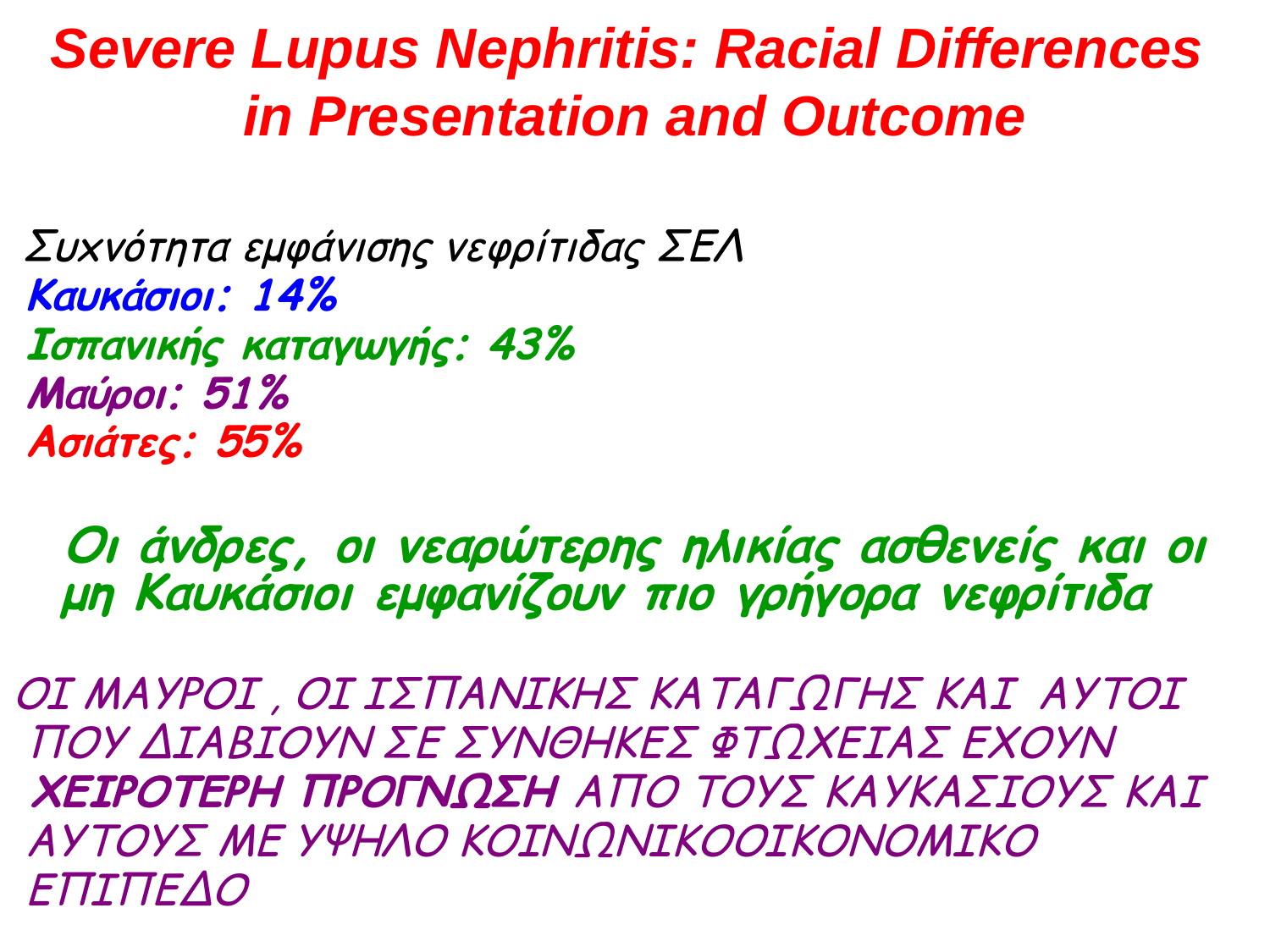

Severe Lupus Nephritis: Racial Differences
in Presentation and Outcome
 Συχνότητα εμφάνισης νεφρίτιδας ΣΕΛ
 Καυκάσιοι: 14%
 Ισπανικής καταγωγής: 43%
 Μαύροι: 51%
 Ασιάτες: 55%

    Οι άνδρες, οι νεαρώτερης ηλικίας ασθενείς και οι μη Καυκάσιοι εμφανίζουν πιο γρήγορα νεφρίτιδα

ΟΙ ΜΑΥΡΟΙ , ΟΙ ΙΣΠΑΝΙΚΗΣ ΚΑΤΑΓΩΓΗΣ ΚΑΙ  ΑΥΤΟΙ
 ΠΟΥ ΔΙΑΒΙΟΥΝ ΣΕ ΣΥΝΘΗΚΕΣ ΦΤΩΧΕΙΑΣ ΕΧΟΥΝ
 ΧΕΙΡΟΤΕΡΗ ΠΡΟΓΝΩΣΗ ΑΠO ΤΟΥΣ ΚΑΥΚΑΣΙΟΥΣ ΚΑΙ
 ΑΥΤΟΥΣ ΜΕ ΥΨΗΛΟ ΚΟΙΝΩΝΙΚΟΟΙΚΟΝΟΜΙΚΟ
 ΕΠΙΠΕΔΟ